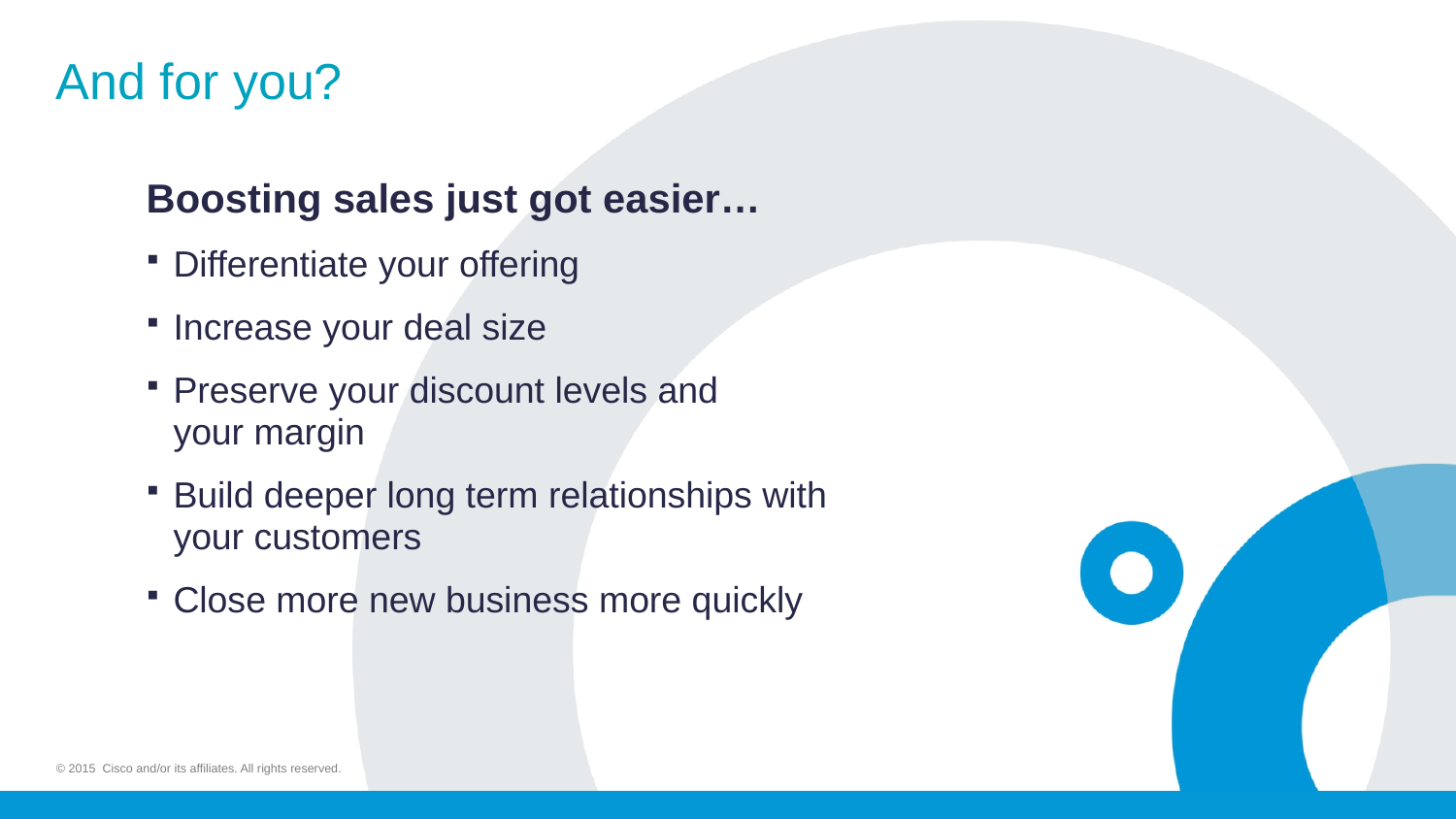

# And for you?
Boosting sales just got easier…
Differentiate your offering
Increase your deal size
Preserve your discount levels and
your margin
Build deeper long term relationships with
your customers
Close more new business more quickly